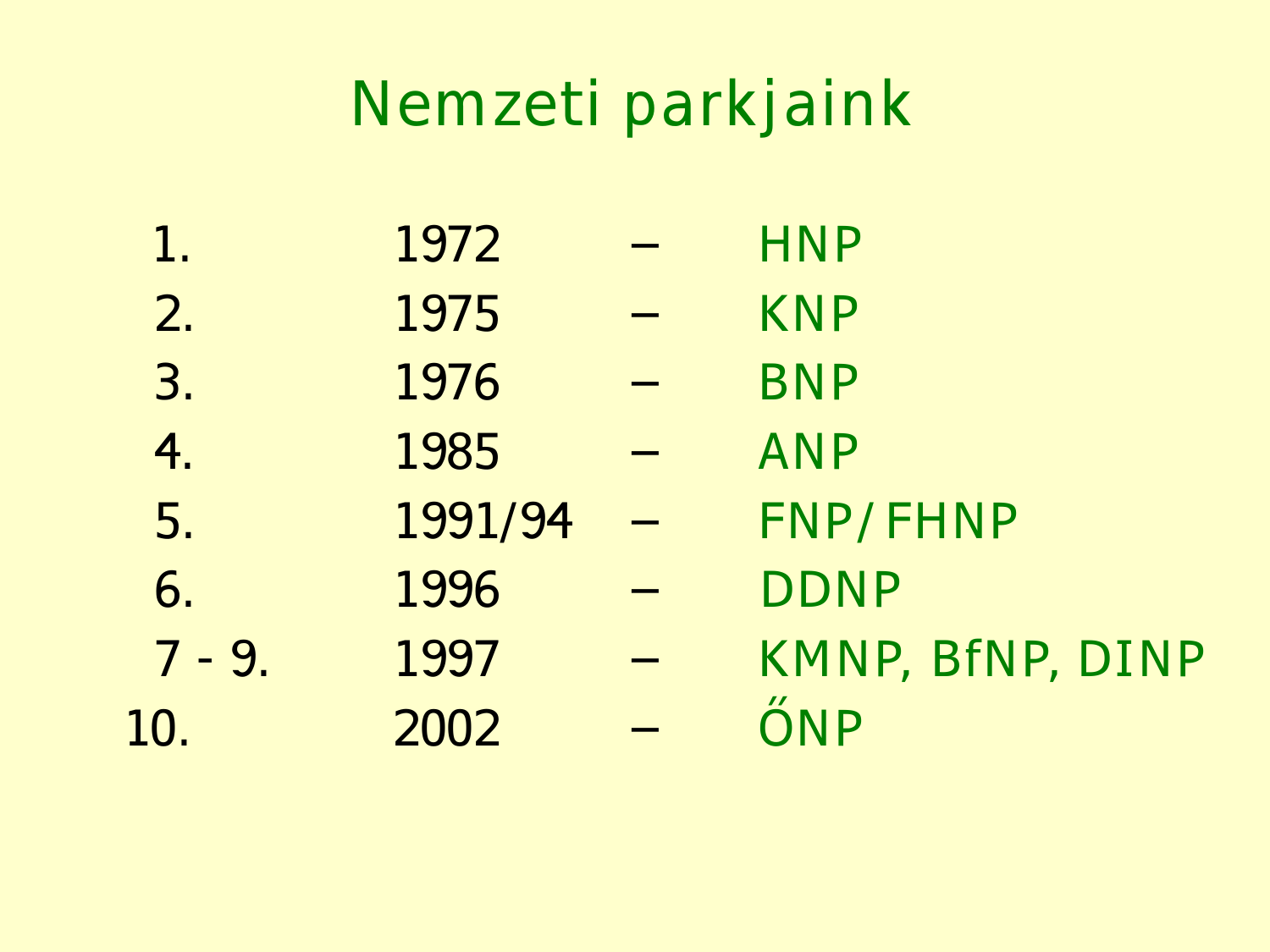

# Nemzeti parkjaink
	  1.		 1972		–	HNP
	  2.		 1975		–	KNP
	  3.		 1976		–	BNP
  	  4.		 1985		– 	ANP
	  5.		 1991/94	–	FNP/FHNP
	  6.		 1996		–        DDNP
	  7 - 9.	 1997		–	KMNP, BfNP, DINP
	10.		 2002		–	ŐNP